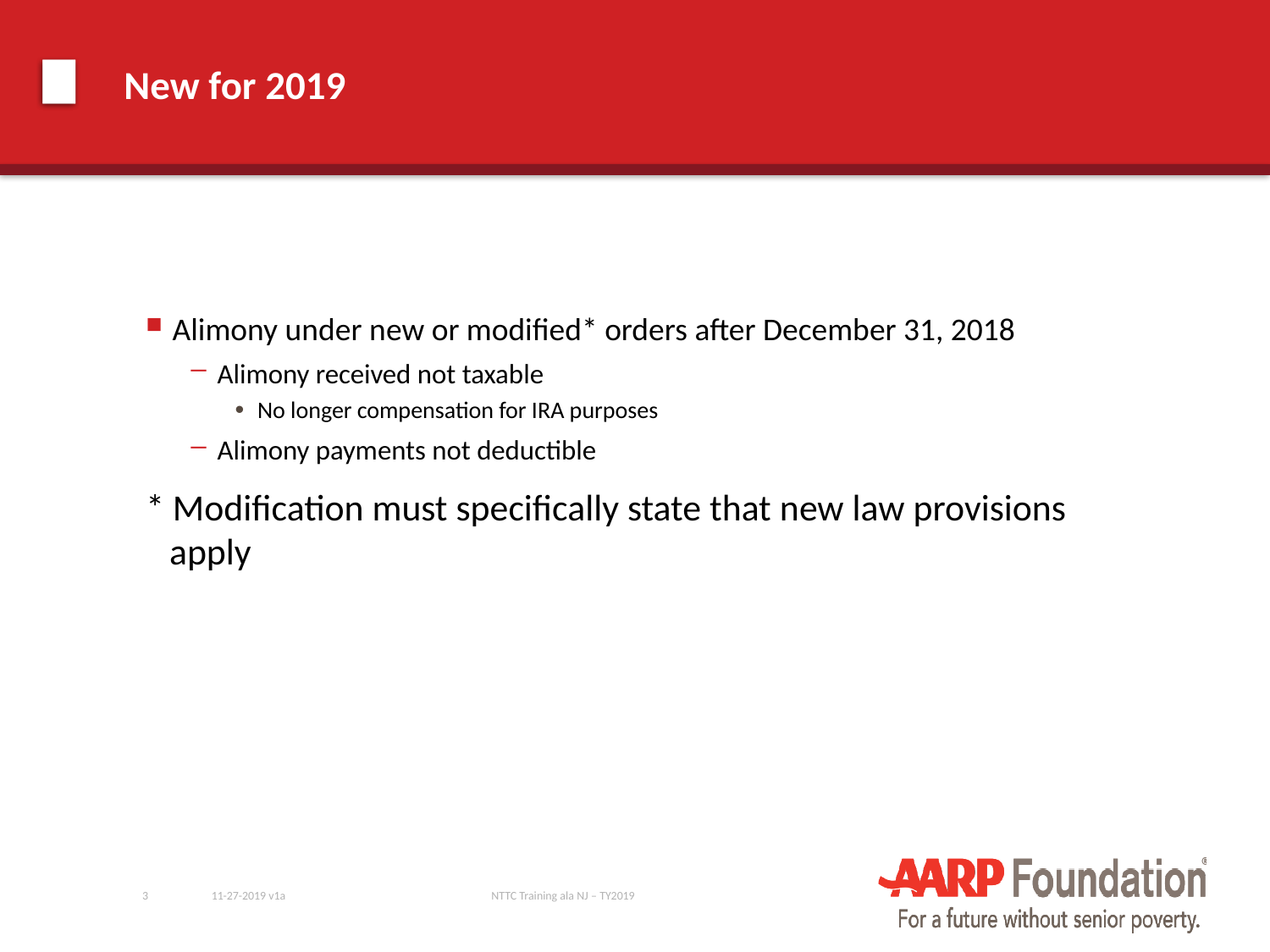

# New for 2019
Alimony under new or modified* orders after December 31, 2018
Alimony received not taxable
No longer compensation for IRA purposes
Alimony payments not deductible
* Modification must specifically state that new law provisions apply
3
11-27-2019 v1a
NTTC Training ala NJ – TY2019